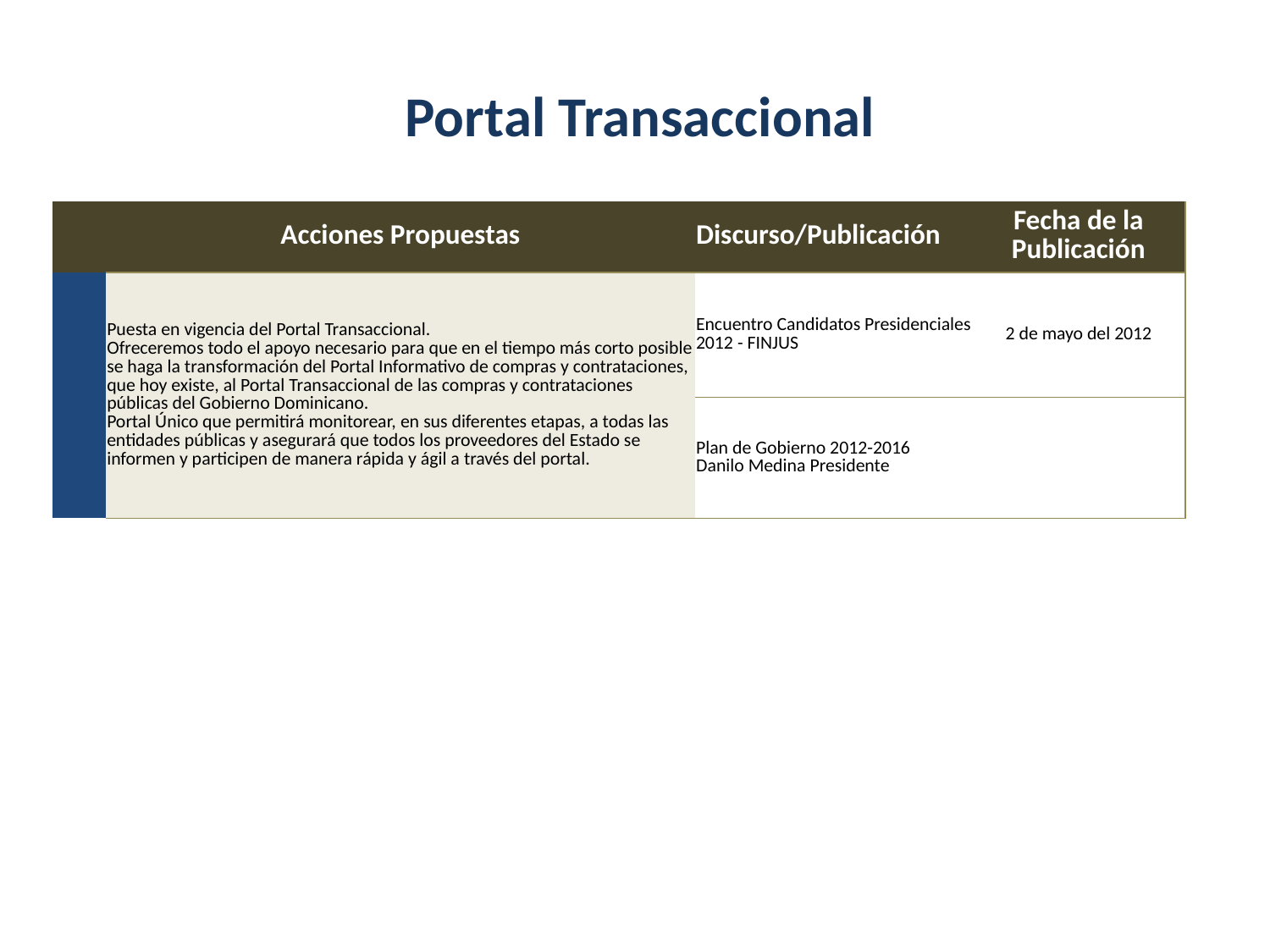

Portal Transaccional
|  | Acciones Propuestas | Discurso/Publicación | Fecha de la Publicación |
| --- | --- | --- | --- |
|  | Puesta en vigencia del Portal Transaccional. Ofreceremos todo el apoyo necesario para que en el tiempo más corto posible se haga la transformación del Portal Informativo de compras y contrataciones, que hoy existe, al Portal Transaccional de las compras y contrataciones públicas del Gobierno Dominicano. Portal Único que permitirá monitorear, en sus diferentes etapas, a todas las entidades públicas y asegurará que todos los proveedores del Estado se informen y participen de manera rápida y ágil a través del portal. | Encuentro Candidatos Presidenciales 2012 - FINJUS | 2 de mayo del 2012 |
|  |  | Plan de Gobierno 2012-2016 Danilo Medina Presidente |  |